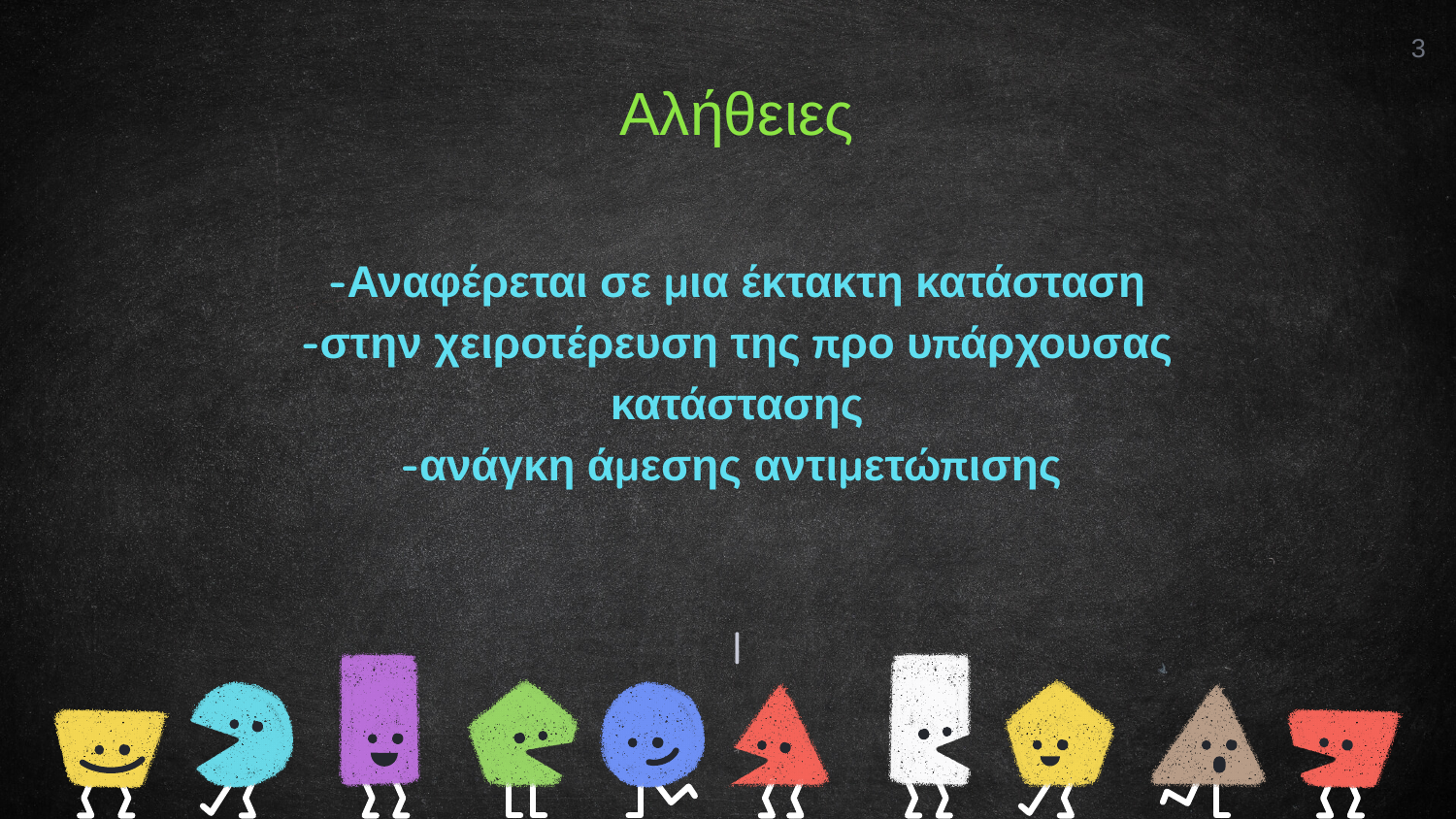

3
Αλήθειες
-Αναφέρεται σε μια έκτακτη κατάσταση
-στην χειροτέρευση της προ υπάρχουσας κατάστασης
-ανάγκη άμεσης αντιμετώπισης

I